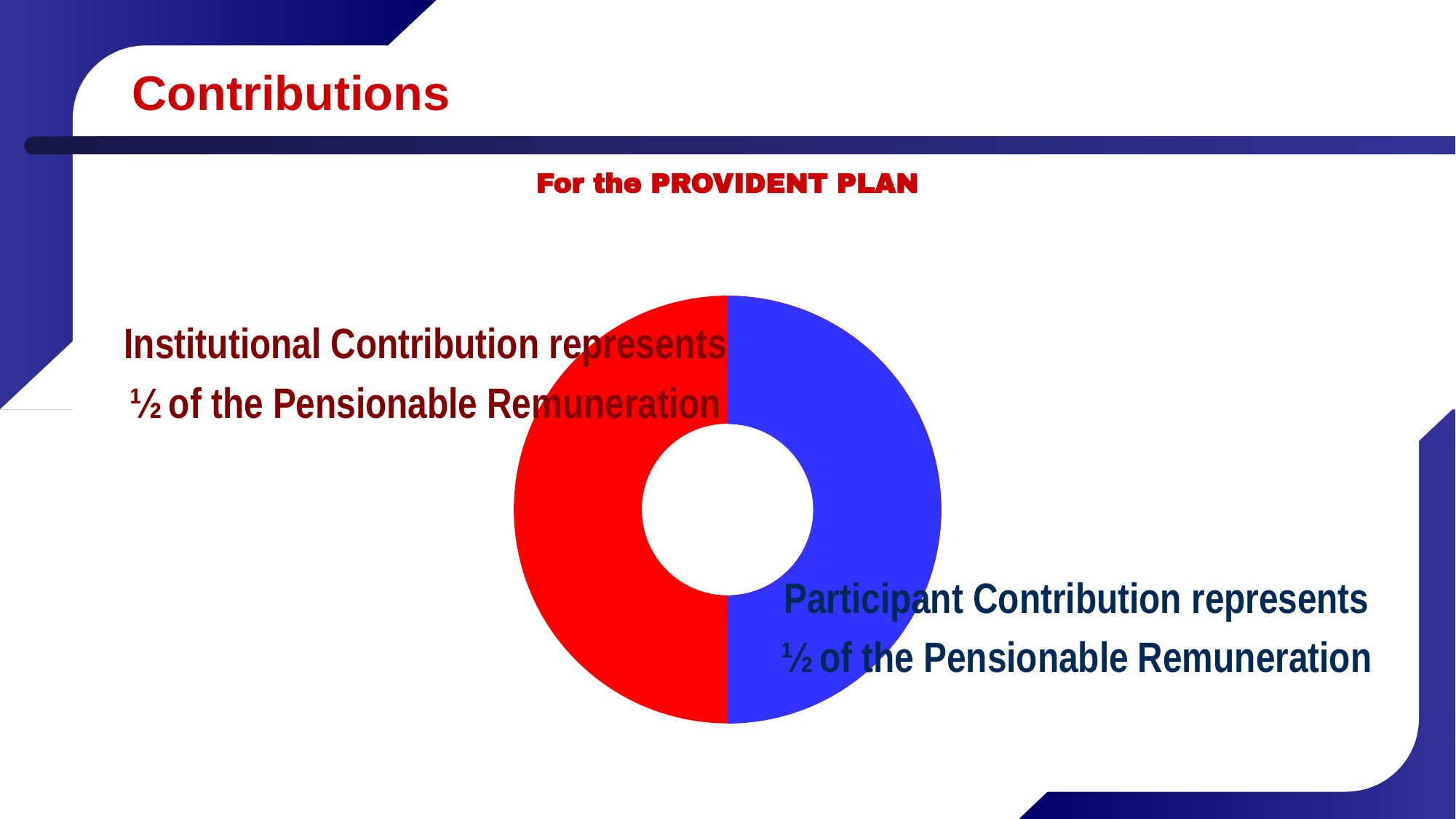

# Contributions
For the PROVIDENT PLAN

Institutional Contribution represents
½ of the Pensionable Remuneration
Participant Contribution represents
½ of the Pensionable Remuneration